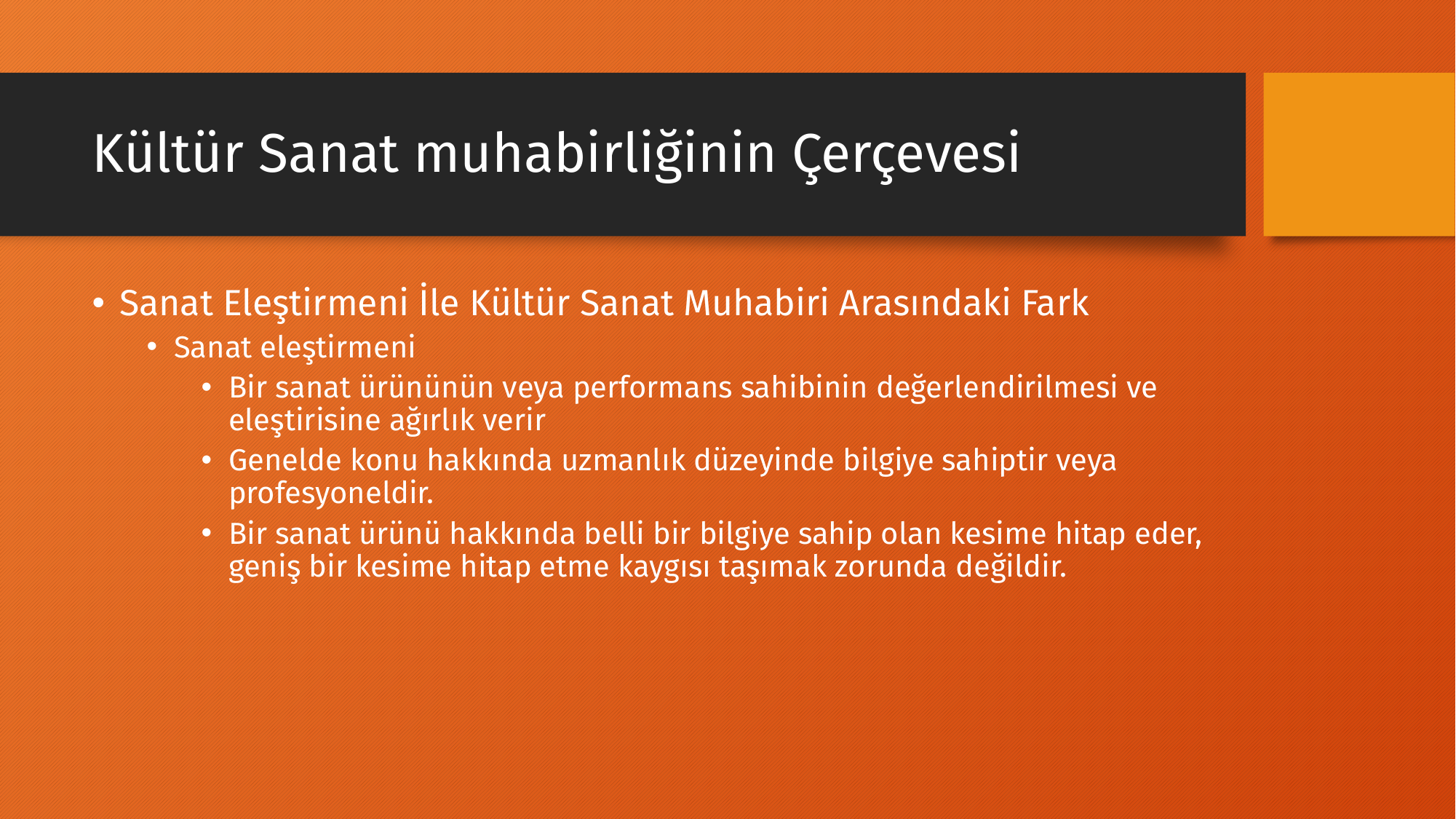

# Kültür Sanat muhabirliğinin Çerçevesi
Sanat Eleştirmeni İle Kültür Sanat Muhabiri Arasındaki Fark
Sanat eleştirmeni
Bir sanat ürününün veya performans sahibinin değerlendirilmesi ve eleştirisine ağırlık verir
Genelde konu hakkında uzmanlık düzeyinde bilgiye sahiptir veya profesyoneldir.
Bir sanat ürünü hakkında belli bir bilgiye sahip olan kesime hitap eder, geniş bir kesime hitap etme kaygısı taşımak zorunda değildir.